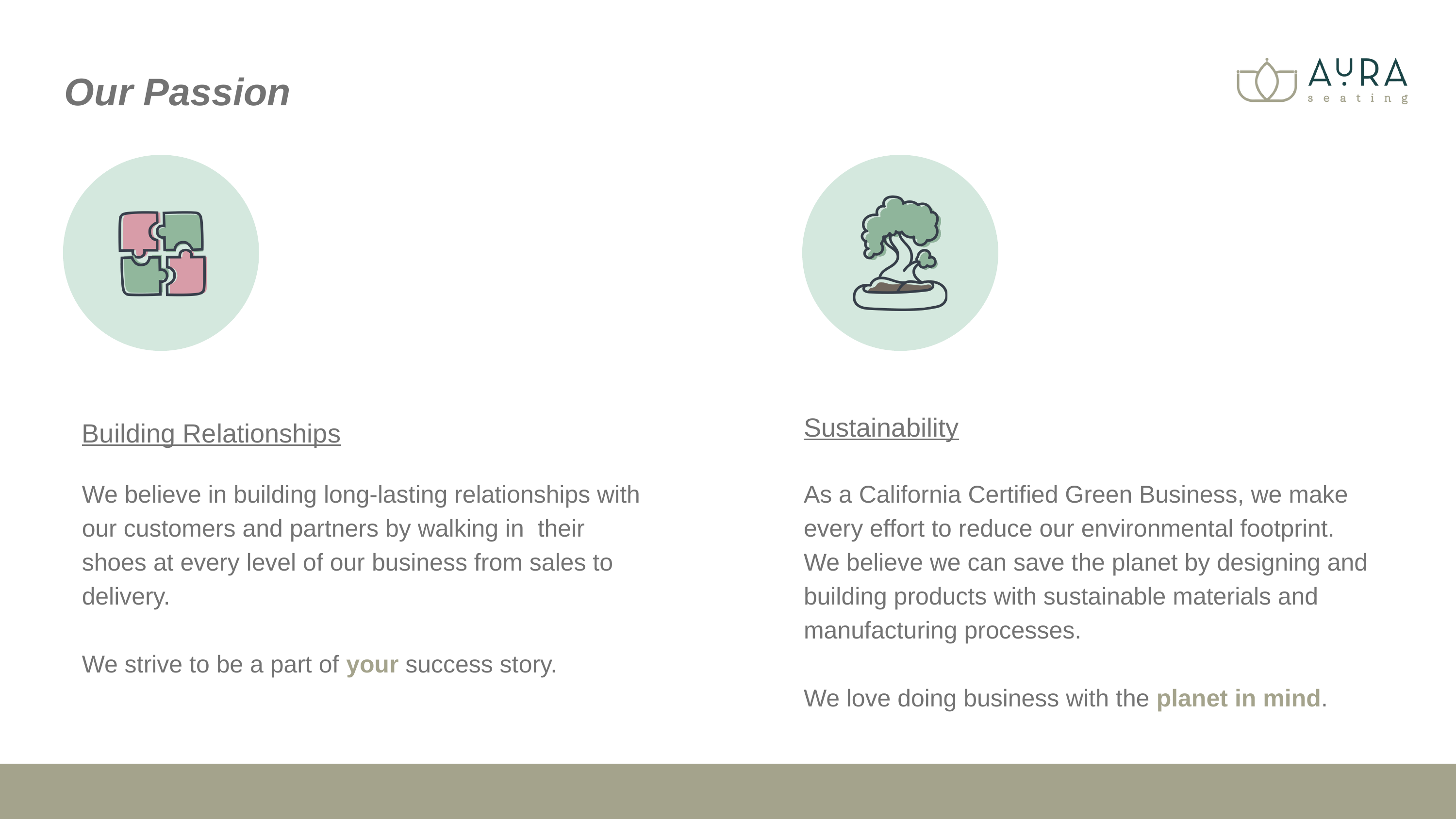

Our Passion

Sustainability
Building Relationships
We believe in building long-lasting relationships with our customers and partners by walking in  their shoes at every level of our business from sales to delivery.

We strive to be a part of your success story.
As a California Certified Green Business, we make every effort to reduce our environmental footprint. We believe we can save the planet by designing and building products with sustainable materials and manufacturing processes.

We love doing business with the planet in mind.